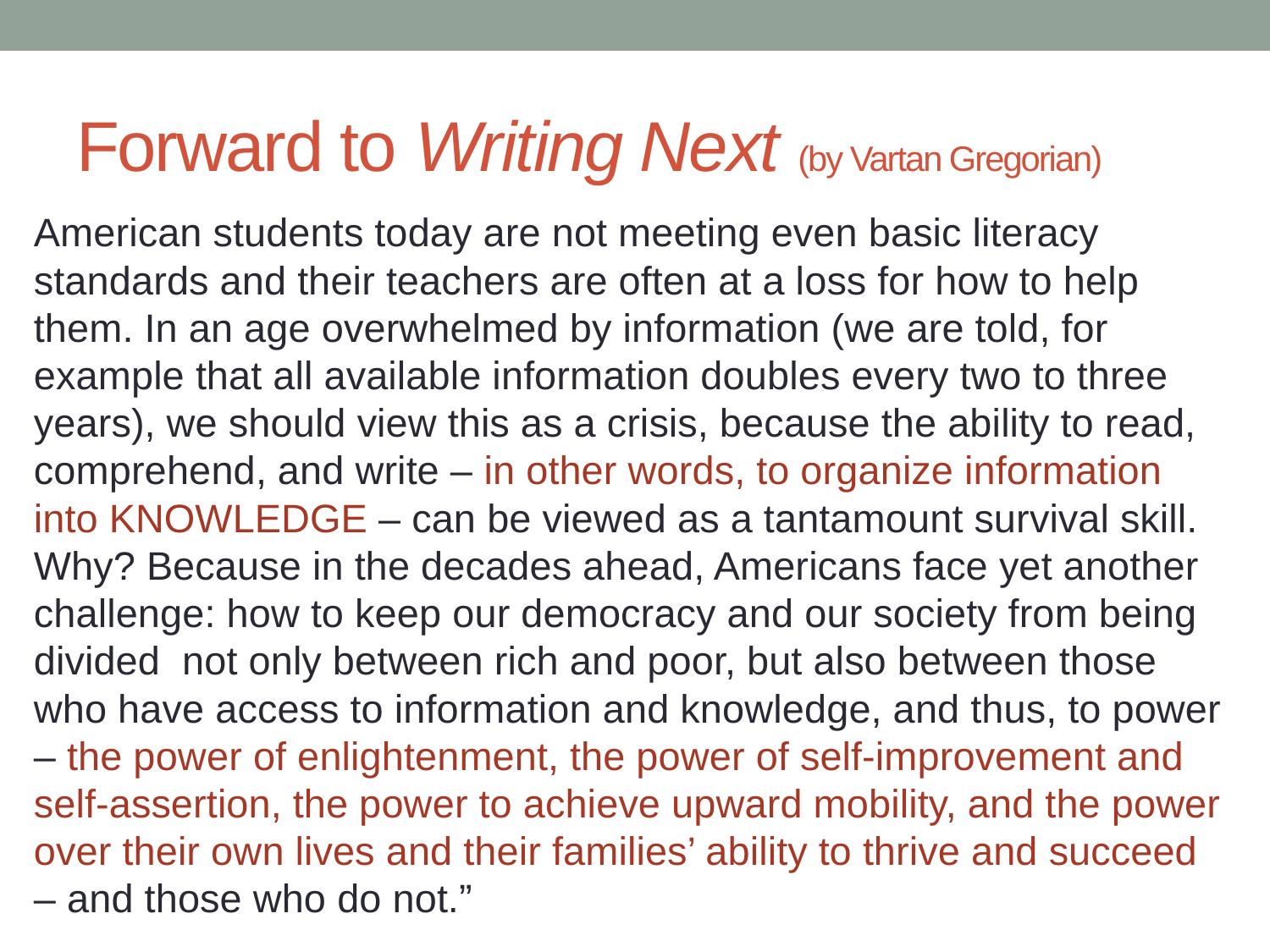

# Forward to Writing Next (by Vartan Gregorian)
American students today are not meeting even basic literacy standards and their teachers are often at a loss for how to help them. In an age overwhelmed by information (we are told, for example that all available information doubles every two to three years), we should view this as a crisis, because the ability to read, comprehend, and write – in other words, to organize information into KNOWLEDGE – can be viewed as a tantamount survival skill. Why? Because in the decades ahead, Americans face yet another challenge: how to keep our democracy and our society from being divided  not only between rich and poor, but also between those who have access to information and knowledge, and thus, to power – the power of enlightenment, the power of self-improvement and self-assertion, the power to achieve upward mobility, and the power over their own lives and their families’ ability to thrive and succeed – and those who do not.”